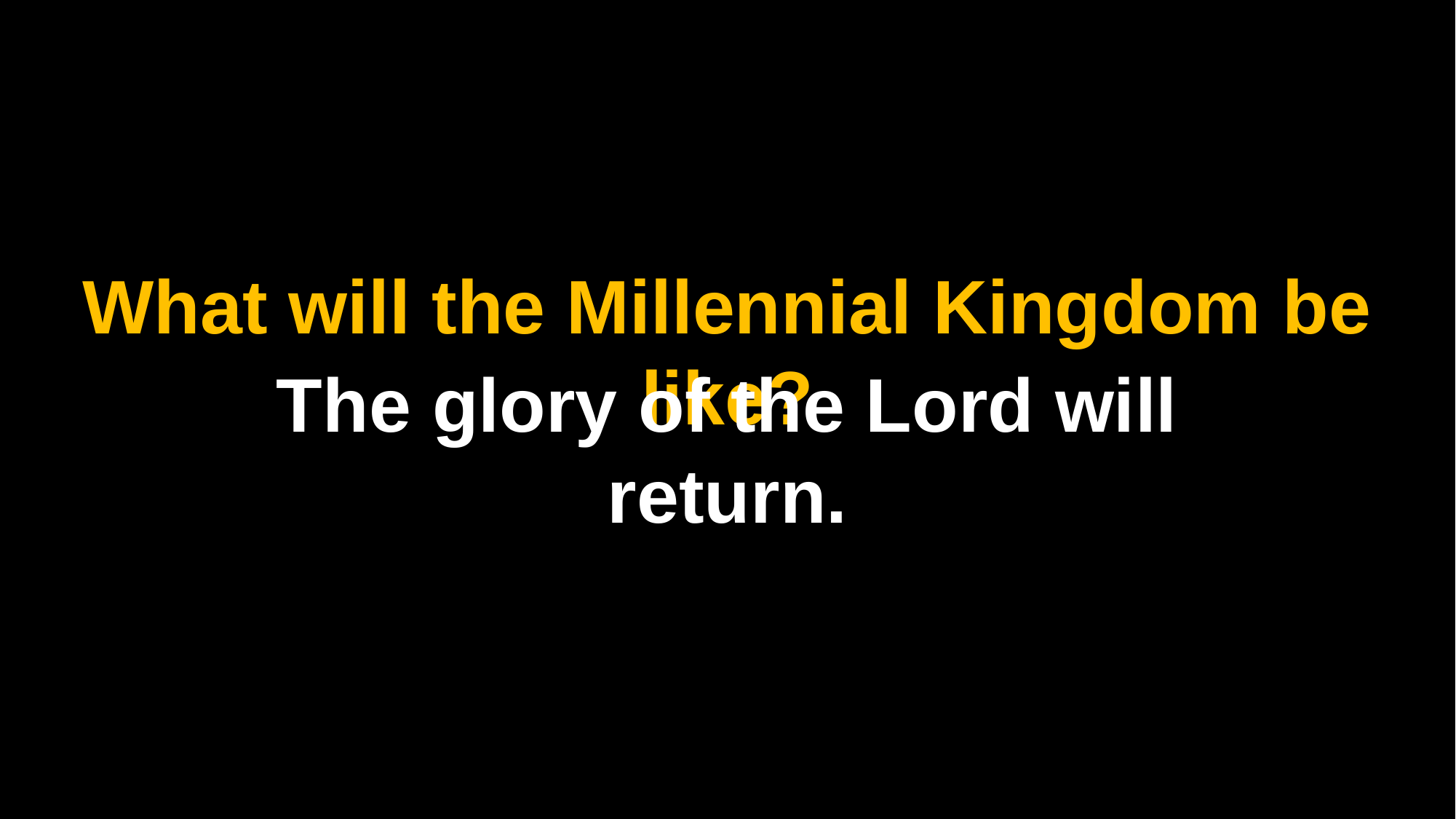

# What will the Millennial Kingdom be like?
The glory of the Lord will return.